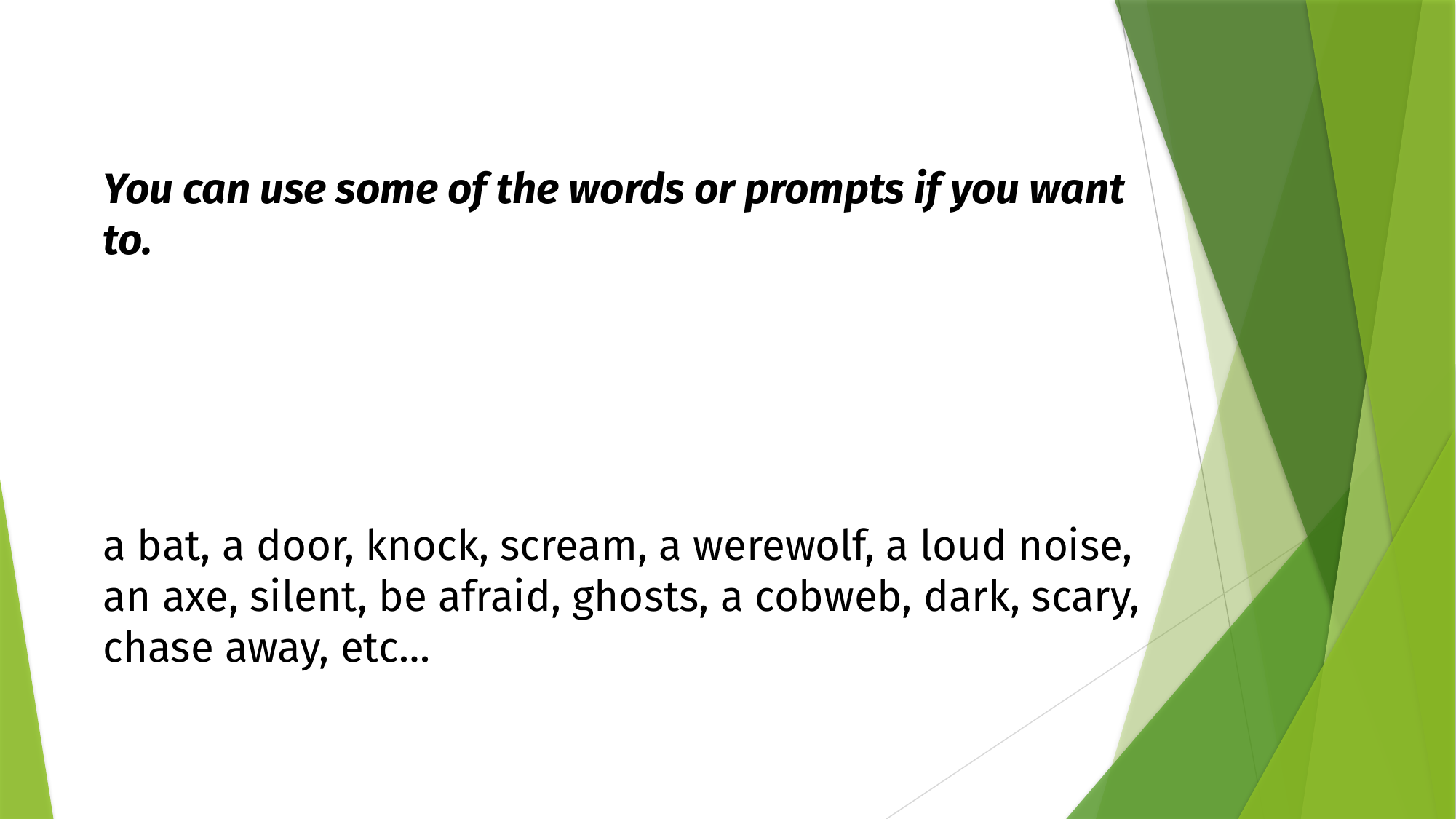

You can use some of the words or prompts if you want to.

a bat, a door, knock, scream, a werewolf, a loud noise, an axe, silent, be afraid, ghosts, a cobweb, dark, scary, chase away, etc…